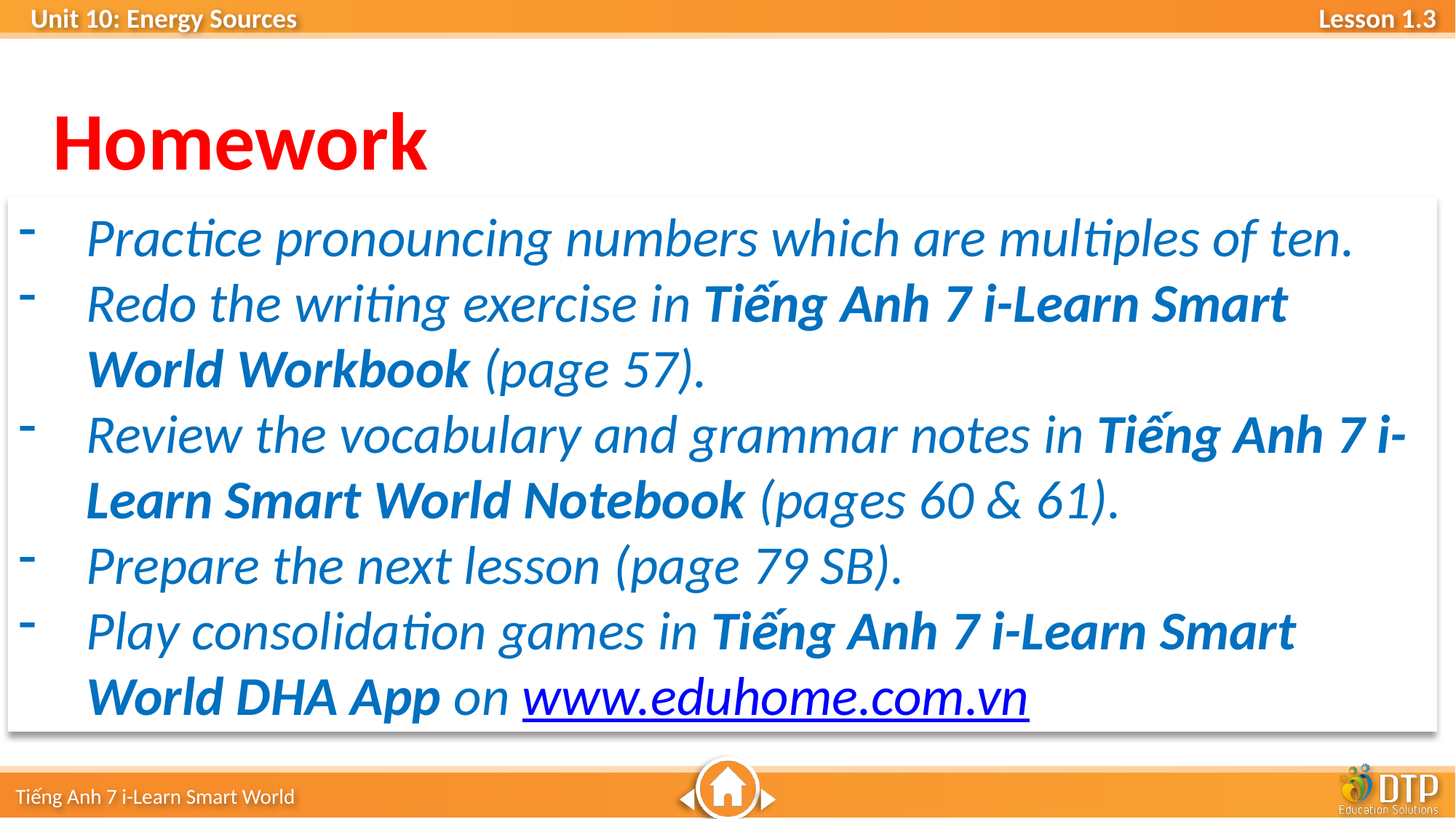

Homework
Practice pronouncing numbers which are multiples of ten.
Redo the writing exercise in Tiếng Anh 7 i-Learn Smart World Workbook (page 57).
Review the vocabulary and grammar notes in Tiếng Anh 7 i-Learn Smart World Notebook (pages 60 & 61).
Prepare the next lesson (page 79 SB).
Play consolidation games in Tiếng Anh 7 i-Learn Smart World DHA App on www.eduhome.com.vn